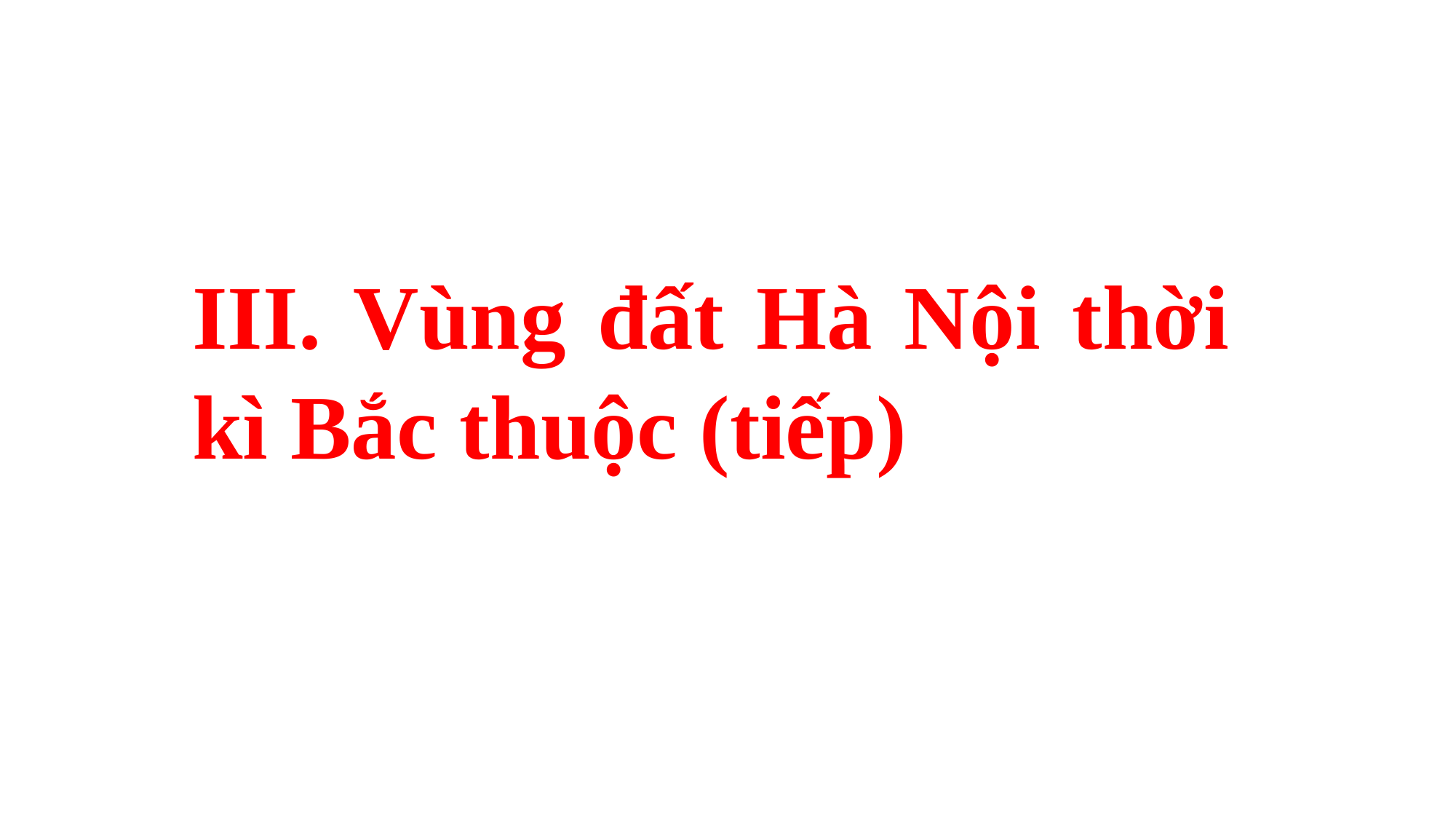

III. Vùng đất Hà Nội thời kì Bắc thuộc (tiếp)